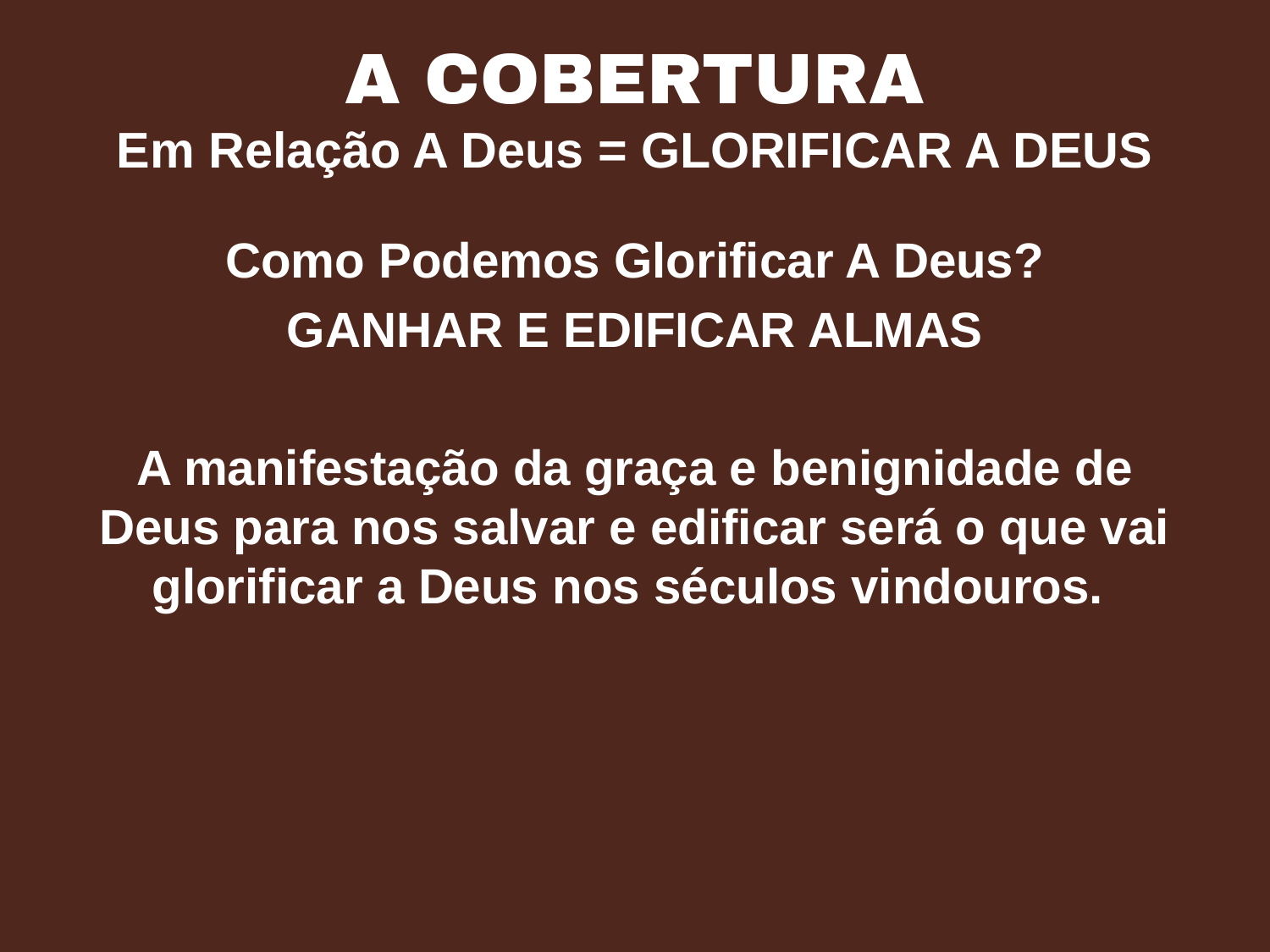

# A COBERTURA Em Relação A Deus = GLORIFICAR A DEUS
Como Podemos Glorificar A Deus?
GANHAR E EDIFICAR ALMAS

A manifestação da graça e benignidade de Deus para nos salvar e edificar será o que vai glorificar a Deus nos séculos vindouros.